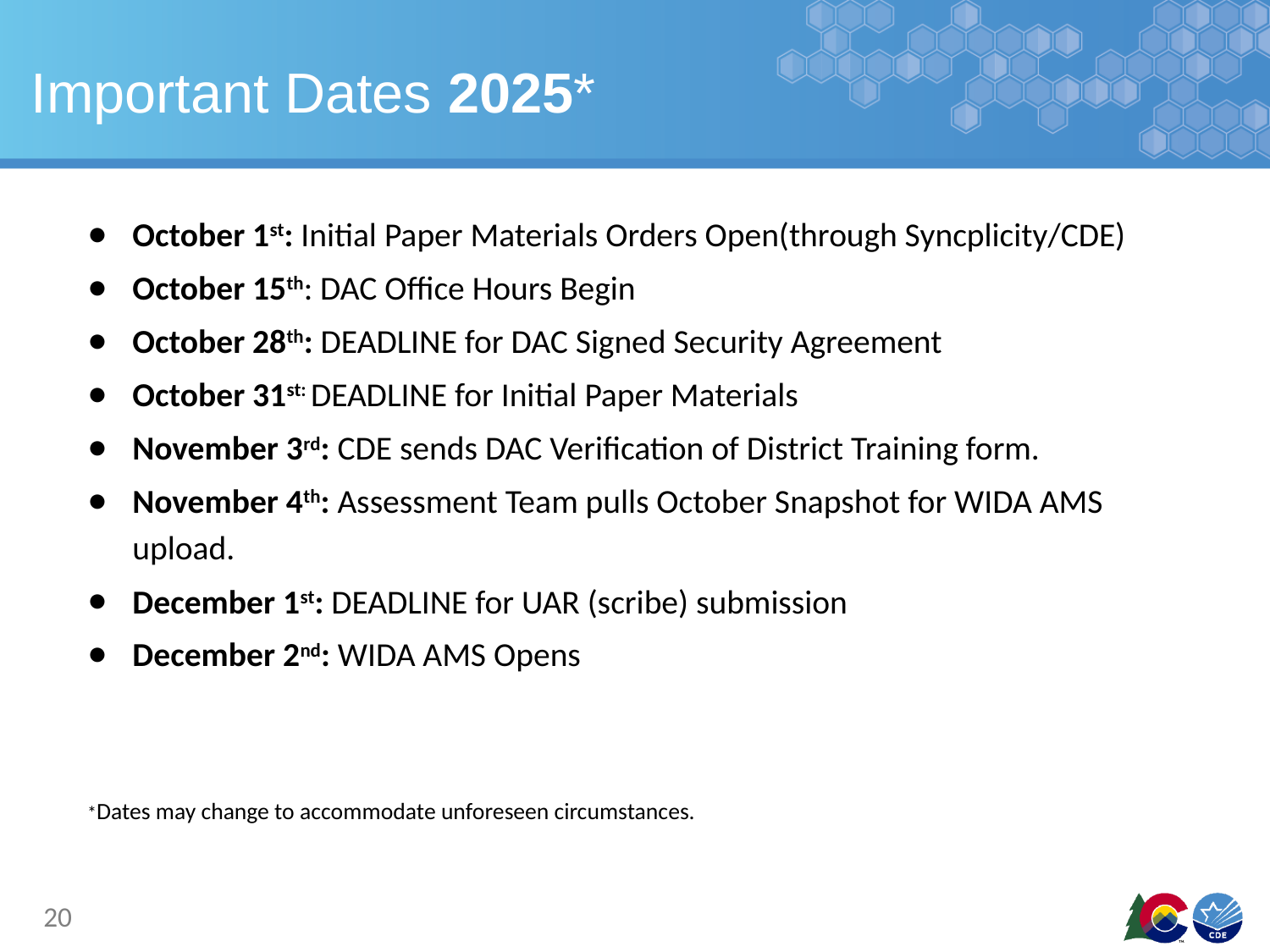

# Important Dates 2025*
October 1st: Initial Paper Materials Orders Open(through Syncplicity/CDE)
October 15th: DAC Office Hours Begin
October 28th: DEADLINE for DAC Signed Security Agreement
October 31st: DEADLINE for Initial Paper Materials
November 3rd: CDE sends DAC Verification of District Training form.
November 4th: Assessment Team pulls October Snapshot for WIDA AMS upload.
December 1st: DEADLINE for UAR (scribe) submission
December 2nd: WIDA AMS Opens

*Dates may change to accommodate unforeseen circumstances.
20